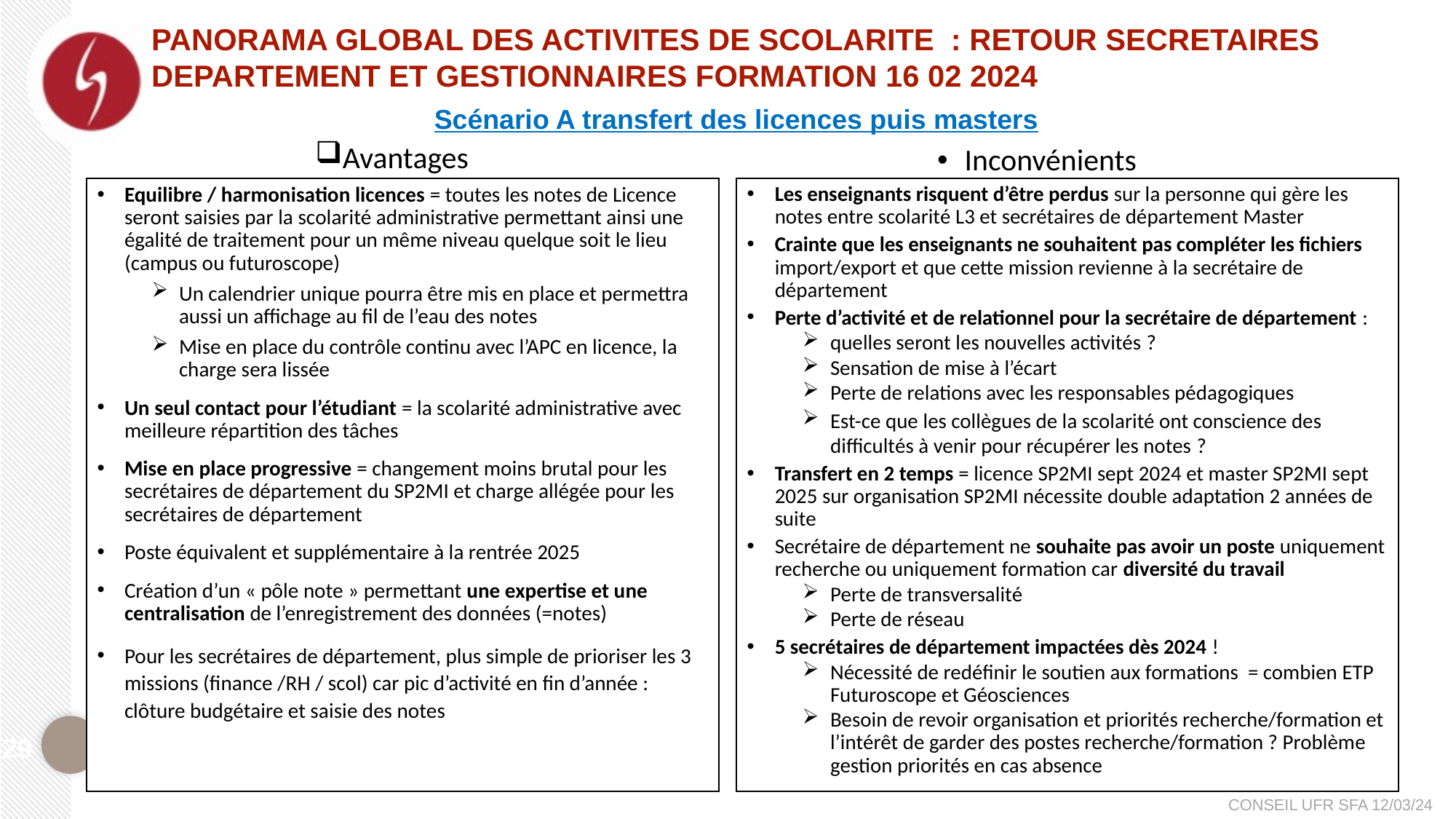

PANORAMA GLOBAL DES ACTIVITES DE SCOLARITE  : RETOUR SECRETAIRES DEPARTEMENT ET GESTIONNAIRES FORMATION 16 02 2024
Scénario A transfert des licences puis masters
Avantages
Inconvénients
Les enseignants risquent d’être perdus sur la personne qui gère les notes entre scolarité L3 et secrétaires de département Master
Crainte que les enseignants ne souhaitent pas compléter les fichiers import/export et que cette mission revienne à la secrétaire de département
Perte d’activité et de relationnel pour la secrétaire de département :
quelles seront les nouvelles activités ?
Sensation de mise à l’écart
Perte de relations avec les responsables pédagogiques
Est-ce que les collègues de la scolarité ont conscience des difficultés à venir pour récupérer les notes ?
Transfert en 2 temps = licence SP2MI sept 2024 et master SP2MI sept 2025 sur organisation SP2MI nécessite double adaptation 2 années de suite
Secrétaire de département ne souhaite pas avoir un poste uniquement recherche ou uniquement formation car diversité du travail
Perte de transversalité
Perte de réseau
5 secrétaires de département impactées dès 2024 !
Nécessité de redéfinir le soutien aux formations  = combien ETP Futuroscope et Géosciences
Besoin de revoir organisation et priorités recherche/formation et l’intérêt de garder des postes recherche/formation ? Problème gestion priorités en cas absence

Equilibre / harmonisation licences = toutes les notes de Licence seront saisies par la scolarité administrative permettant ainsi une égalité de traitement pour un même niveau quelque soit le lieu (campus ou futuroscope)
Un calendrier unique pourra être mis en place et permettra aussi un affichage au fil de l’eau des notes
Mise en place du contrôle continu avec l’APC en licence, la charge sera lissée
Un seul contact pour l’étudiant = la scolarité administrative avec meilleure répartition des tâches
Mise en place progressive = changement moins brutal pour les secrétaires de département du SP2MI et charge allégée pour les secrétaires de département
Poste équivalent et supplémentaire à la rentrée 2025
Création d’un « pôle note » permettant une expertise et une centralisation de l’enregistrement des données (=notes)
Pour les secrétaires de département, plus simple de prioriser les 3 missions (finance /RH / scol) car pic d’activité en fin d’année : clôture budgétaire et saisie des notes

29
CONSEIL UFR SFA 12/03/24